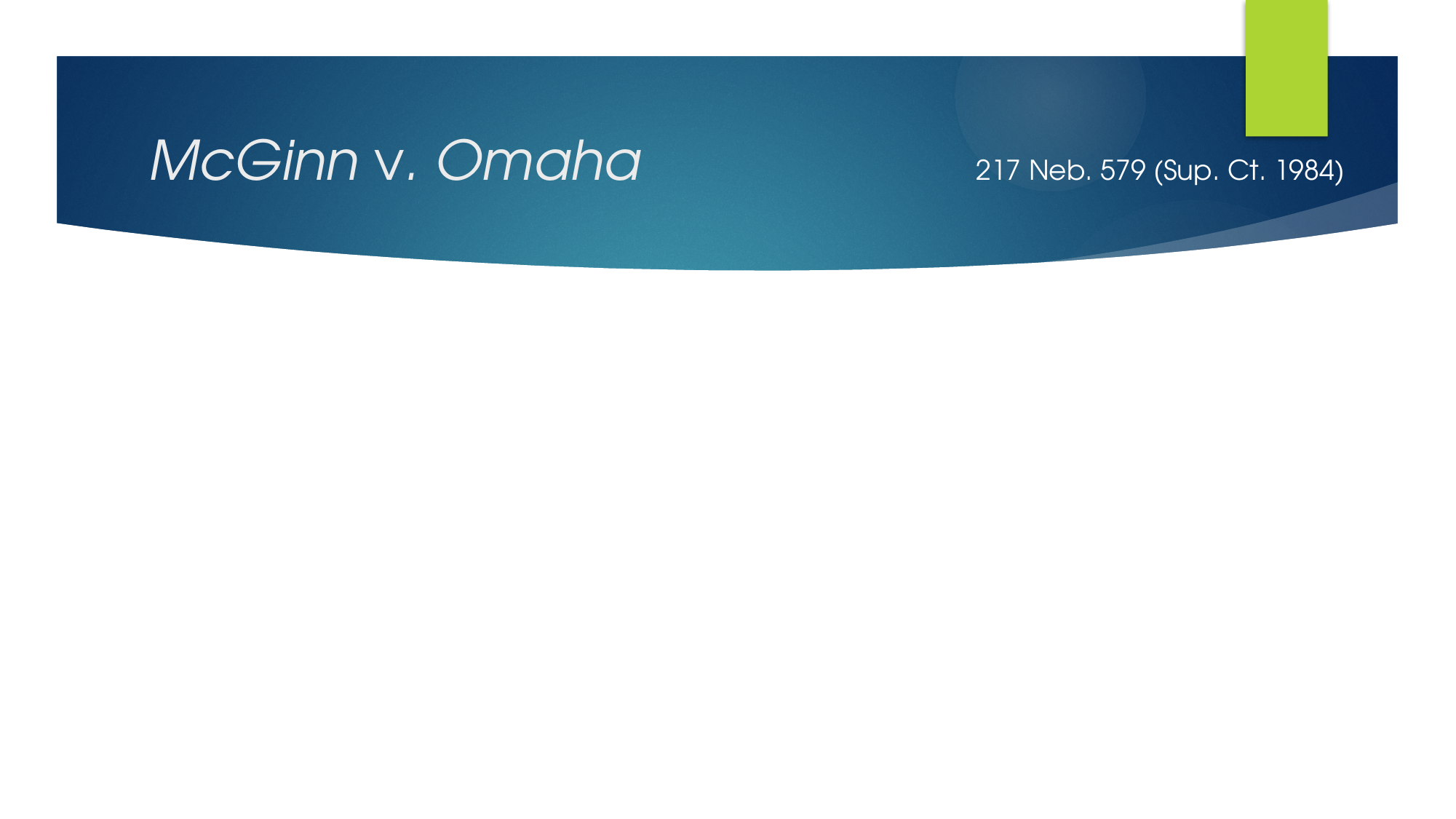

# McGinn v. Omaha
217 Neb. 579 (Sup. Ct. 1984)